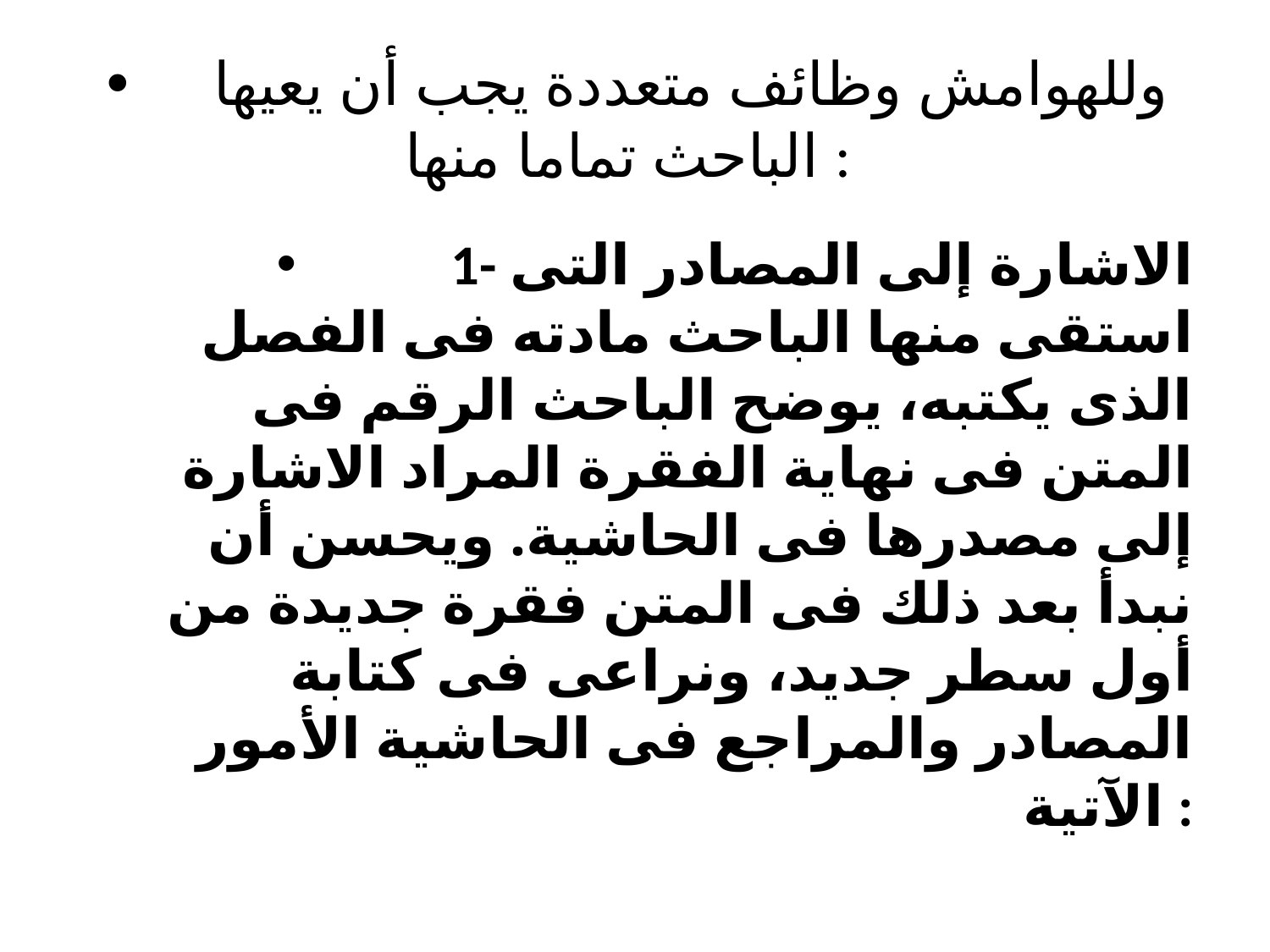

# •	وللهوامش وظائف متعددة يجب أن يعيها الباحث تماما منها :
	1- الاشارة إلى المصادر التى استقى منها الباحث مادته فى الفصل الذى يكتبه، يوضح الباحث الرقم فى المتن فى نهاية الفقرة المراد الاشارة إلى مصدرها فى الحاشية. ويحسن أن نبدأ بعد ذلك فى المتن فقرة جديدة من أول سطر جديد، ونراعى فى كتابة المصادر والمراجع فى الحاشية الأمور الآتية :